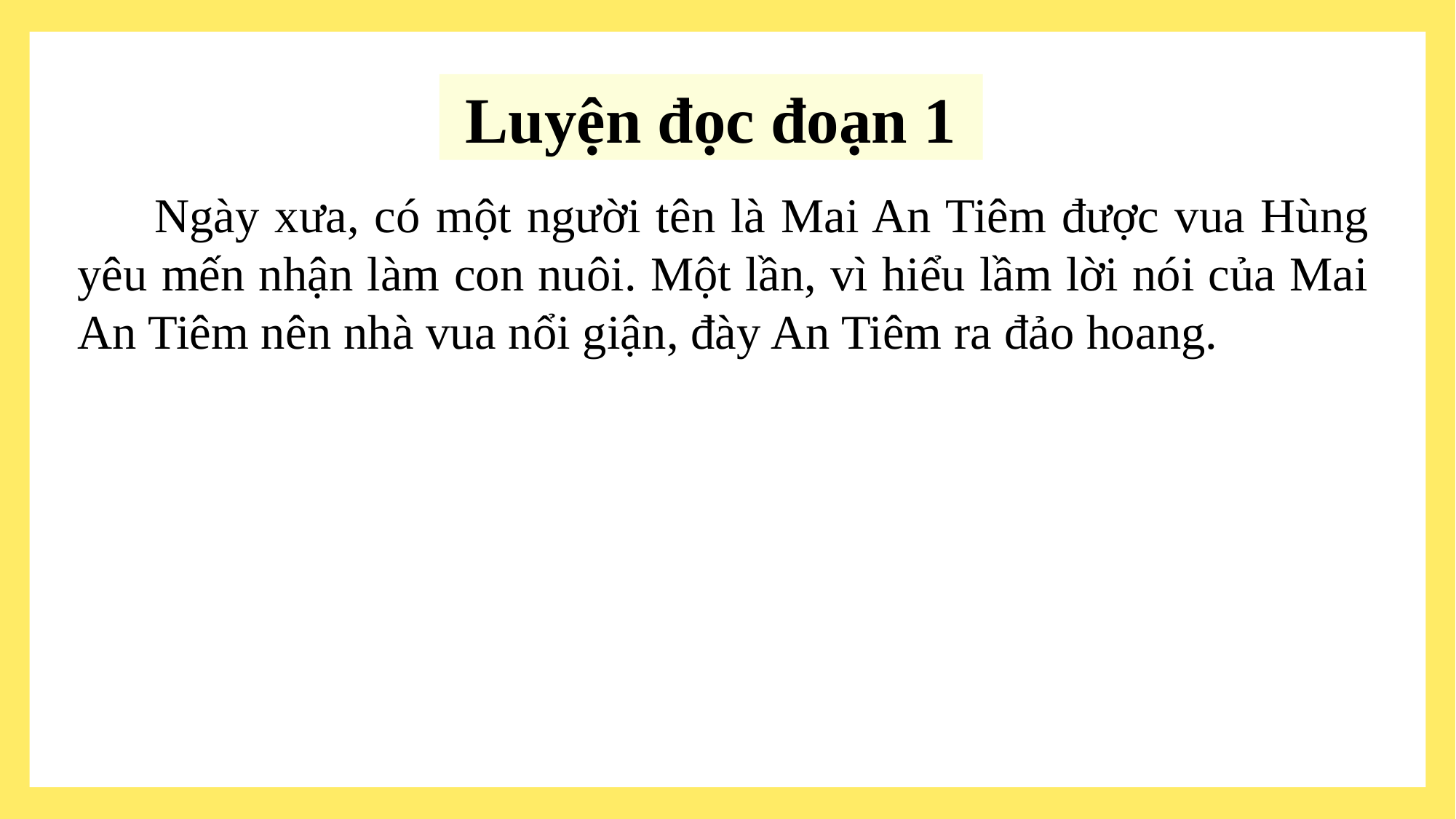

Luyện đọc đoạn 1
     Ngày xưa, có một người tên là Mai An Tiêm được vua Hùng yêu mến nhận làm con nuôi. Một lần, vì hiểu lầm lời nói của Mai An Tiêm nên nhà vua nổi giận, đày An Tiêm ra đảo hoang.